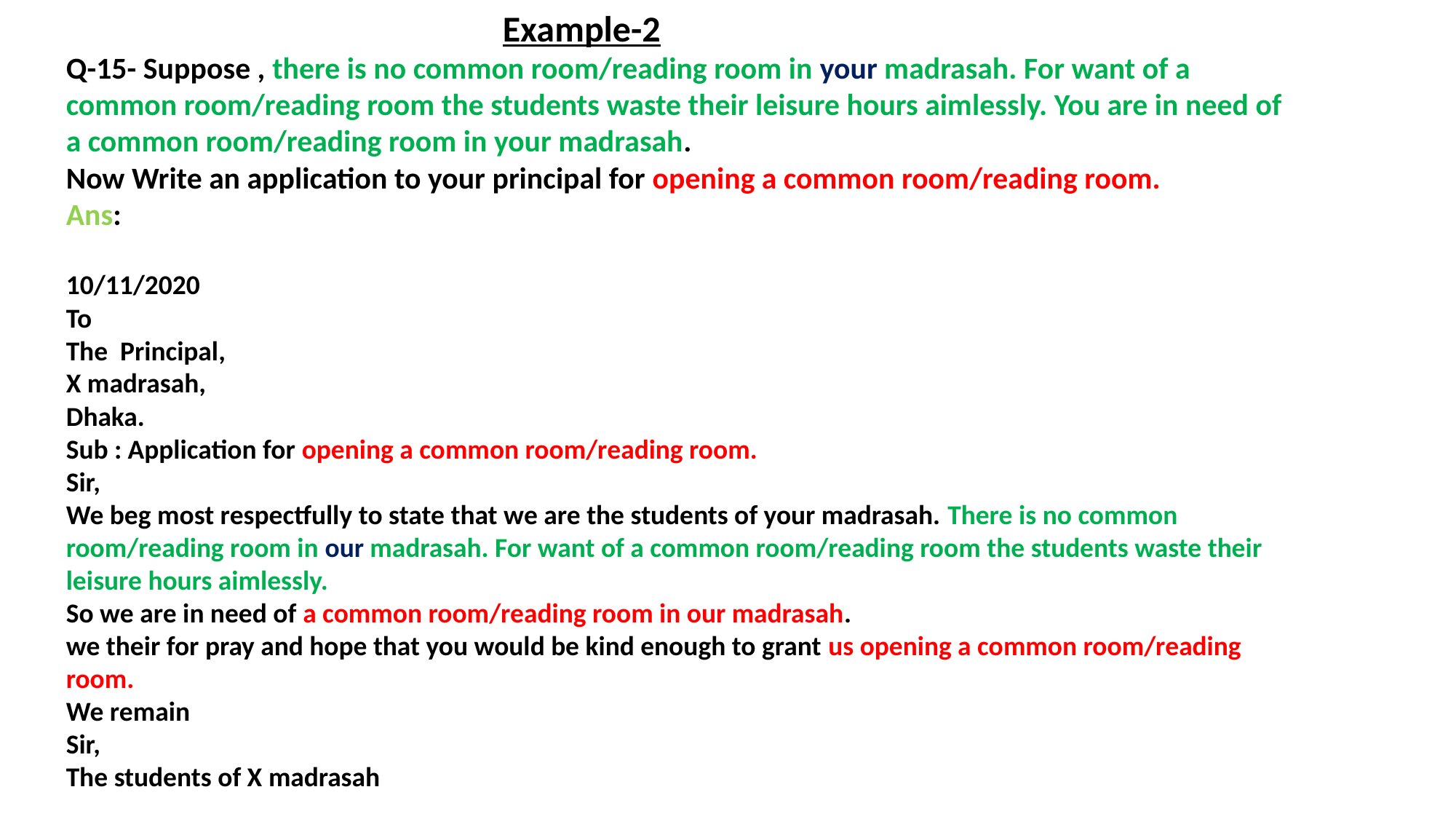

Example-2
Q-15- Suppose , there is no common room/reading room in your madrasah. For want of a common room/reading room the students waste their leisure hours aimlessly. You are in need of a common room/reading room in your madrasah.
Now Write an application to your principal for opening a common room/reading room.
Ans:

10/11/2020
To
The  Principal,
X madrasah,
Dhaka.
Sub : Application for opening a common room/reading room.
Sir,
We beg most respectfully to state that we are the students of your madrasah. There is no common room/reading room in our madrasah. For want of a common room/reading room the students waste their leisure hours aimlessly.
So we are in need of a common room/reading room in our madrasah.
we their for pray and hope that you would be kind enough to grant us opening a common room/reading room.
We remain
Sir,
The students of X madrasah

#